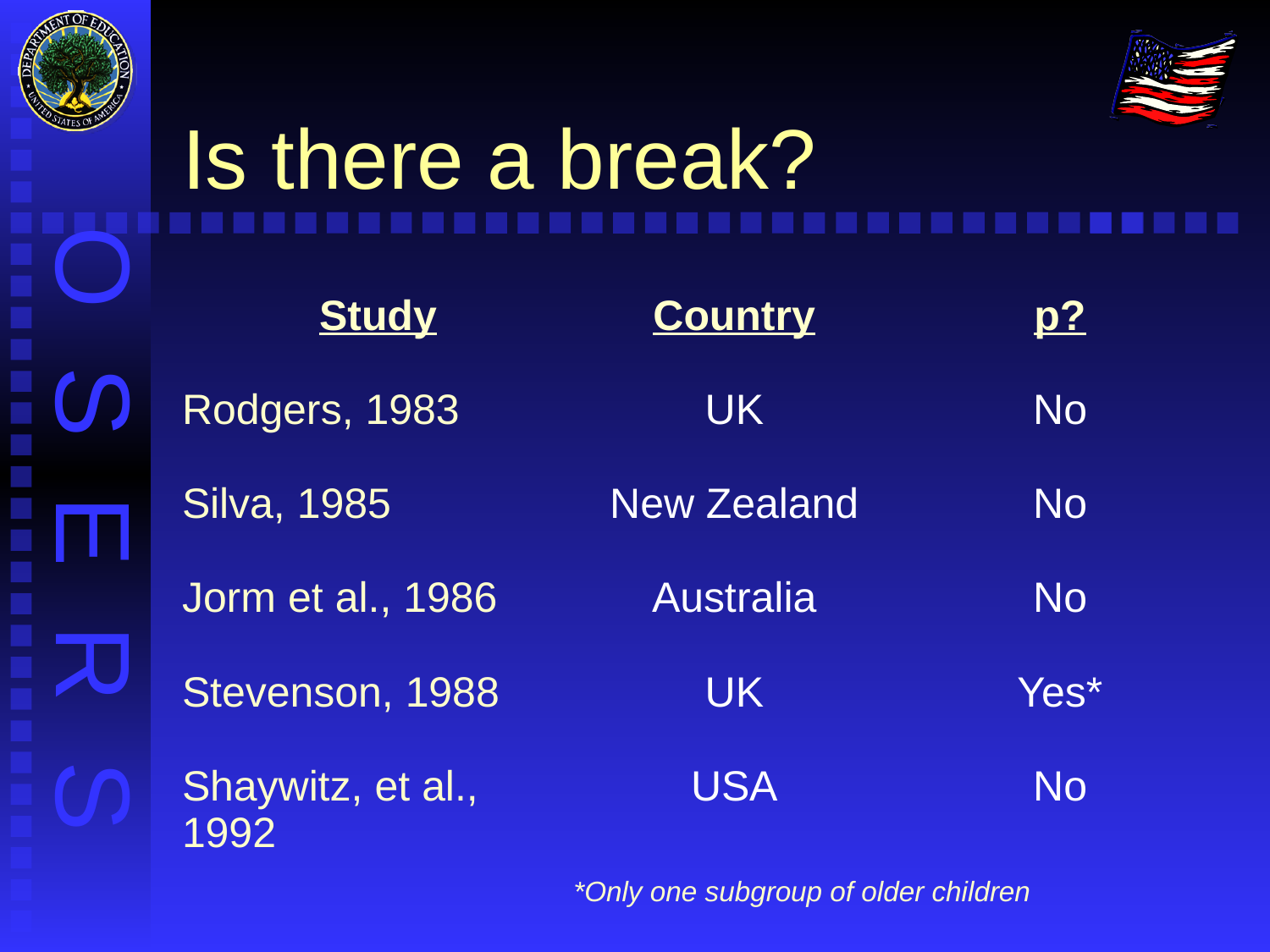

# Is there a break?
| Study | Country | p? |
| --- | --- | --- |
| Rodgers, 1983 | UK | No |
| Silva, 1985 | New Zealand | No |
| Jorm et al., 1986 | Australia | No |
| Stevenson, 1988 | UK | Yes\* |
| Shaywitz, et al., 1992 | USA | No |
*Only one subgroup of older children